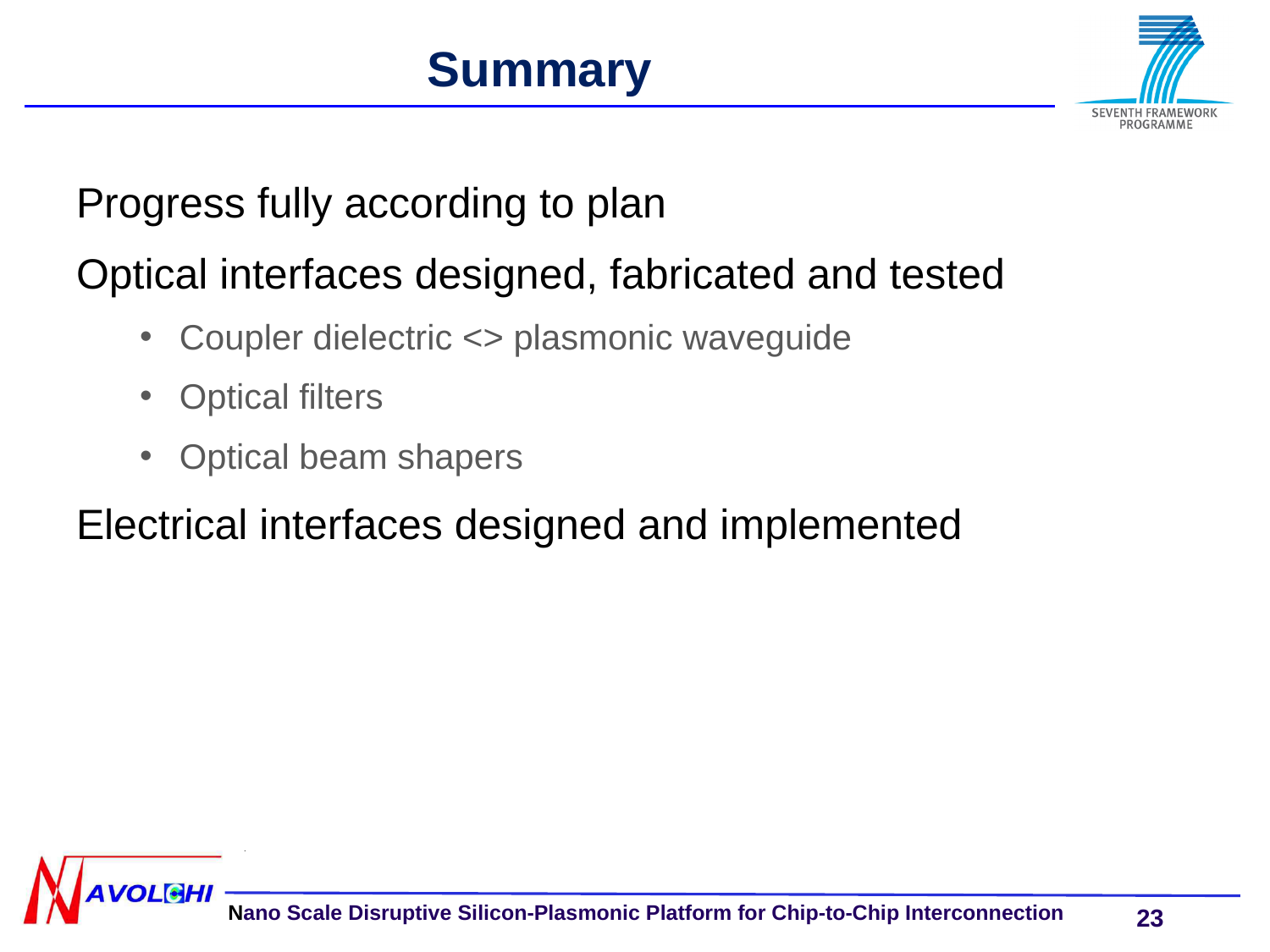

# Summary
Progress fully according to plan
Optical interfaces designed, fabricated and tested
Coupler dielectric <> plasmonic waveguide
Optical filters
Optical beam shapers
Electrical interfaces designed and implemented